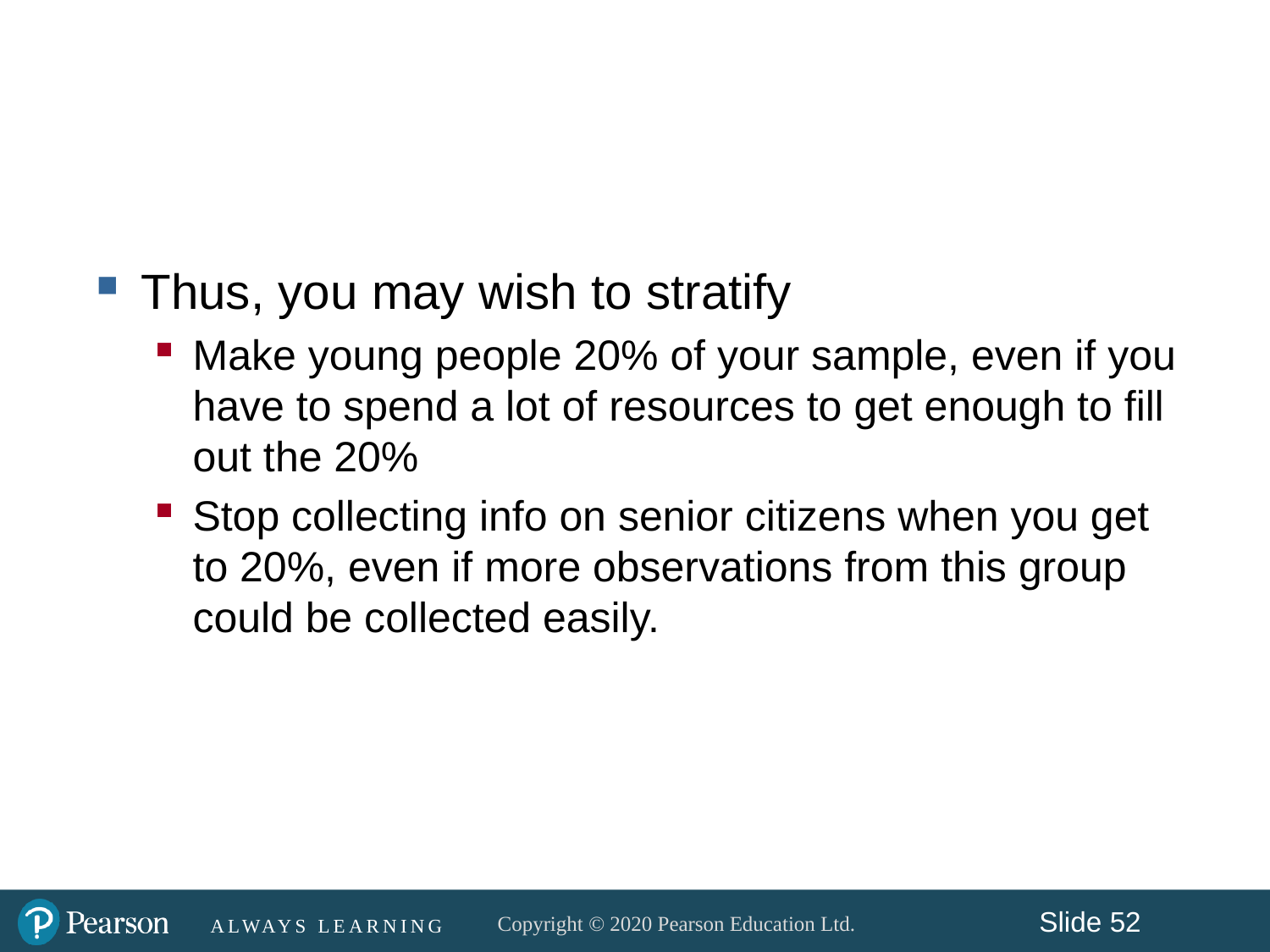

#
Thus, you may wish to stratify
Make young people 20% of your sample, even if you have to spend a lot of resources to get enough to fill out the 20%
Stop collecting info on senior citizens when you get to 20%, even if more observations from this group could be collected easily.